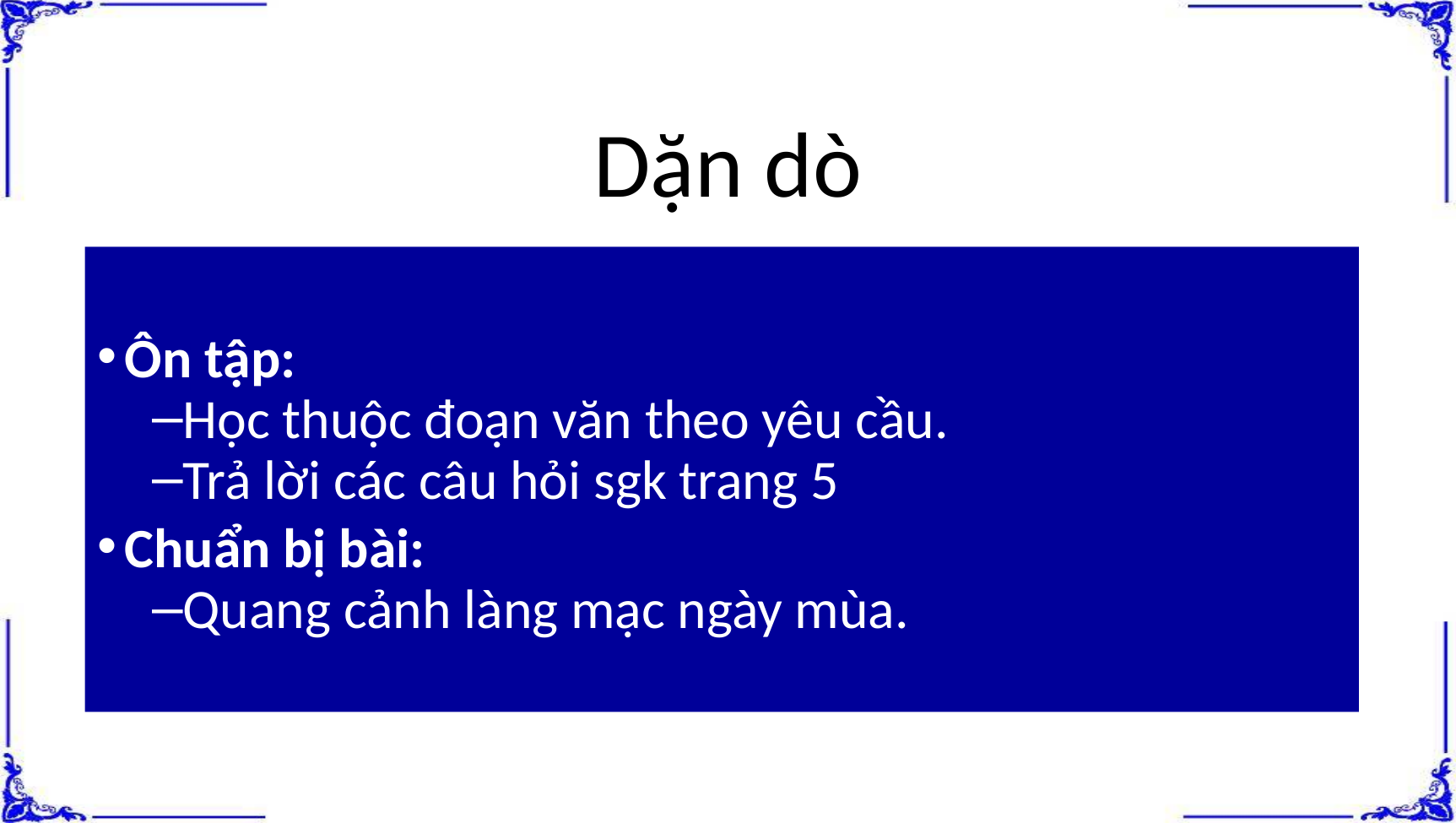

# Dặn dò

Ôn tập:
Học thuộc đoạn văn theo yêu cầu.
Trả lời các câu hỏi sgk trang 5
Chuẩn bị bài:
Quang cảnh làng mạc ngày mùa.